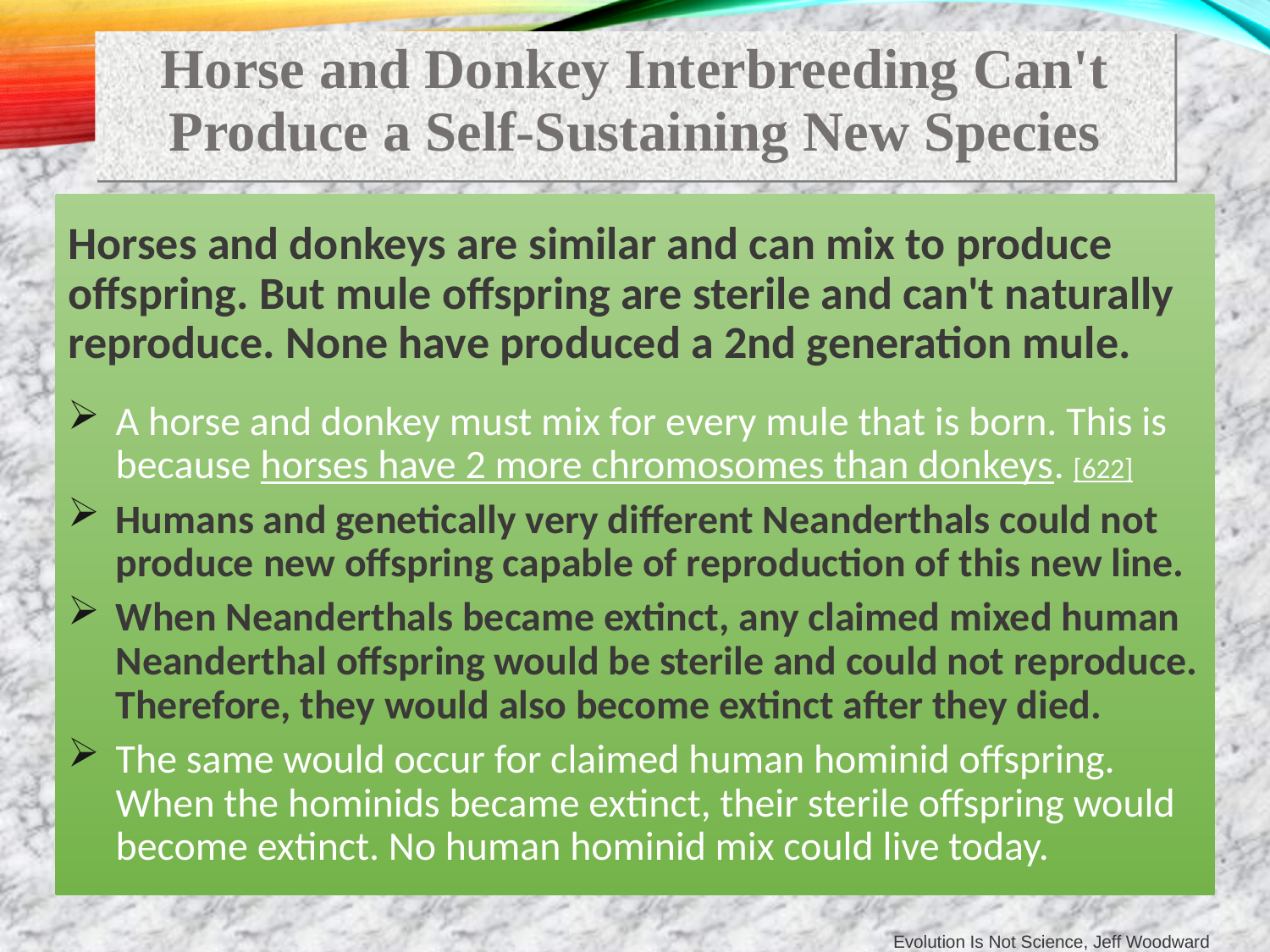

Horse and Donkey Interbreeding Can't Produce a Self-Sustaining New Species
Horses and donkeys are similar and can mix to produce offspring. But mule offspring are sterile and can't naturally reproduce. None have produced a 2nd generation mule.
A horse and donkey must mix for every mule that is born. This is because horses have 2 more chromosomes than donkeys. [622]
Humans and genetically very different Neanderthals could not produce new offspring capable of reproduction of this new line.
When Neanderthals became extinct, any claimed mixed human Neanderthal offspring would be sterile and could not reproduce. Therefore, they would also become extinct after they died.
The same would occur for claimed human hominid offspring. When the hominids became extinct, their sterile offspring would become extinct. No human hominid mix could live today.
Evolution Is Not Science, Jeff Woodward